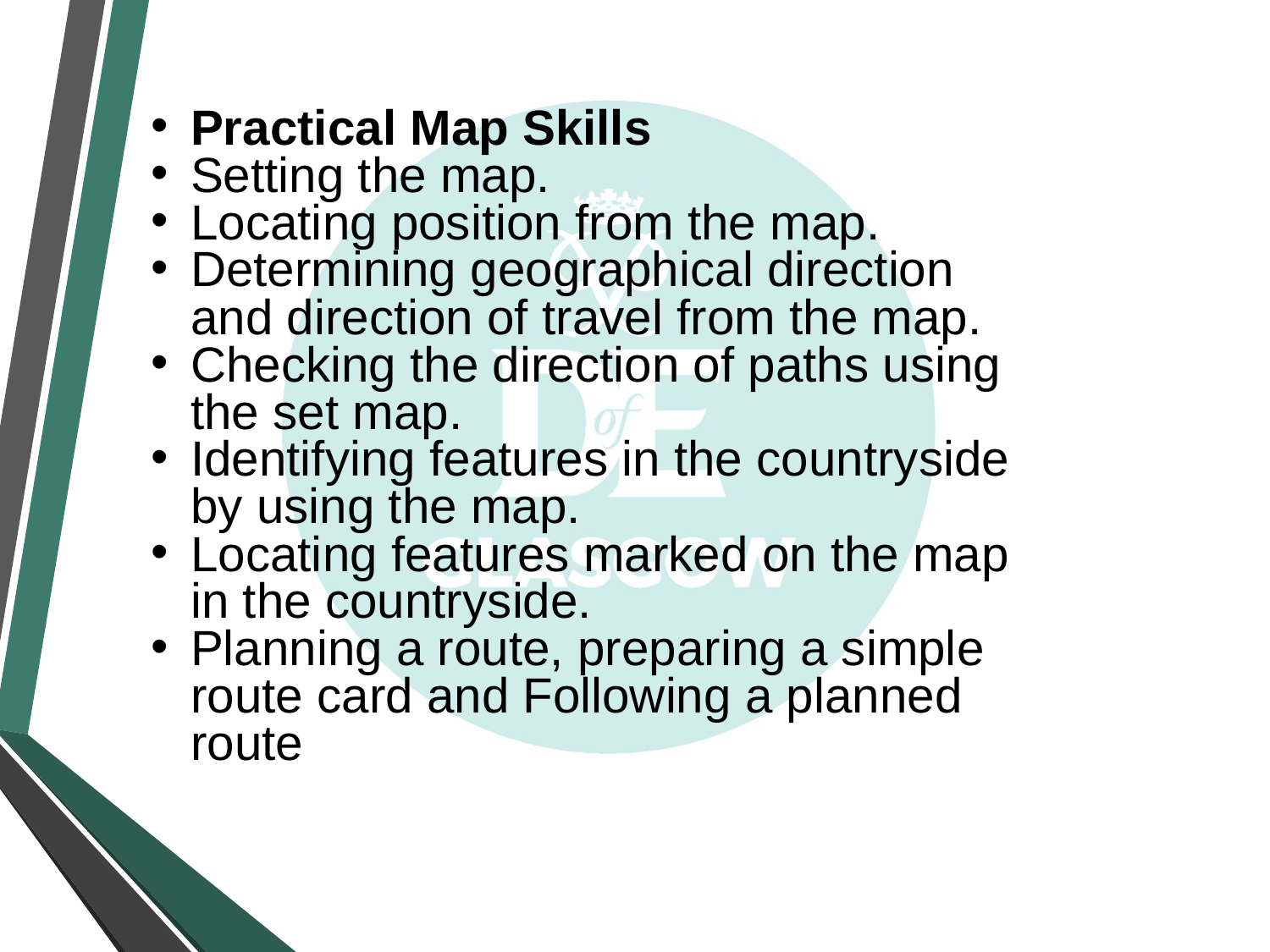

Practical Map Skills
Setting the map.
Locating position from the map.
Determining geographical direction and direction of travel from the map.
Checking the direction of paths using the set map.
Identifying features in the countryside by using the map.
Locating features marked on the map in the countryside.
Planning a route, preparing a simple route card and Following a planned route